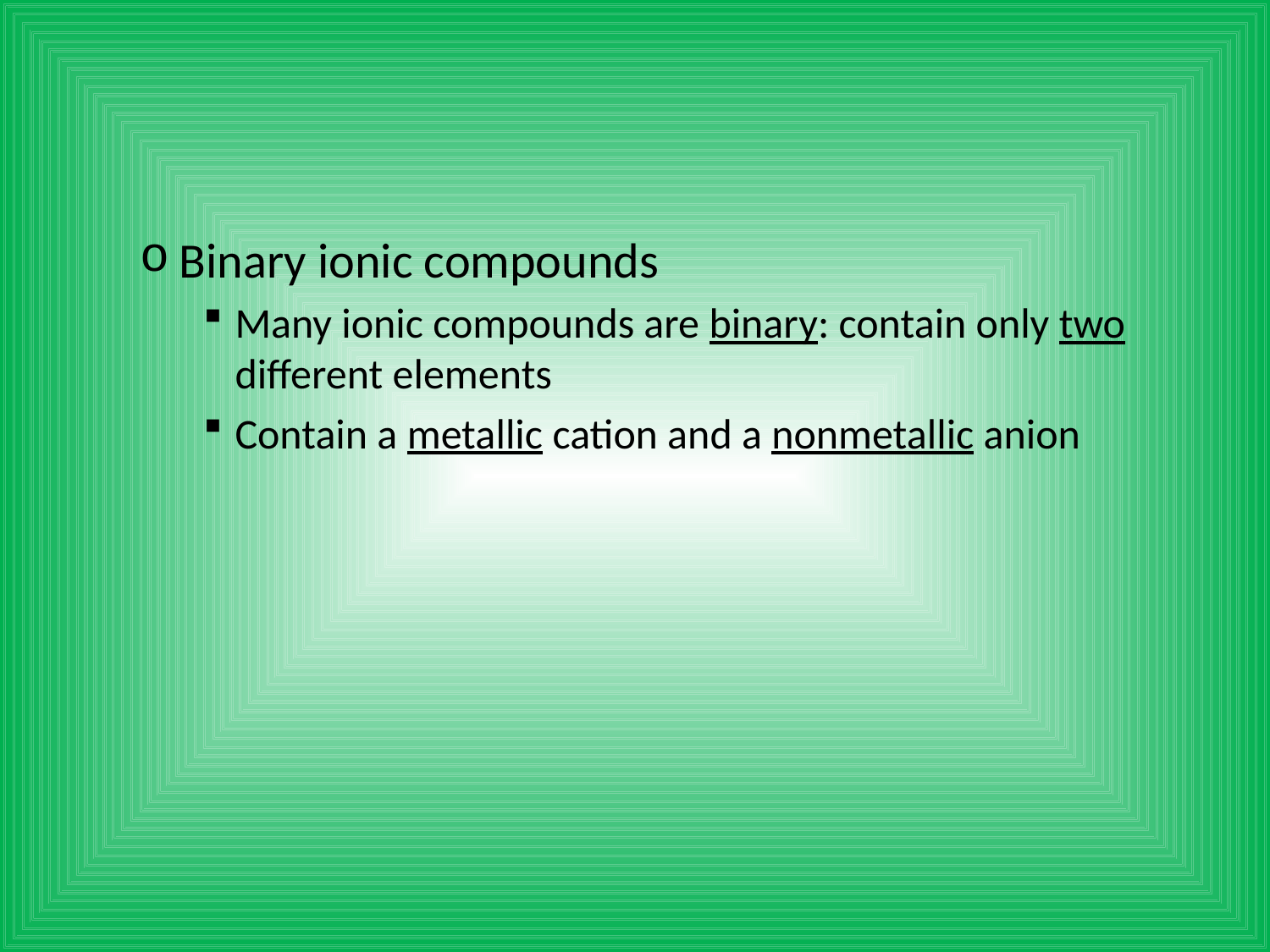

#
Binary ionic compounds
Many ionic compounds are binary: contain only two different elements
Contain a metallic cation and a nonmetallic anion